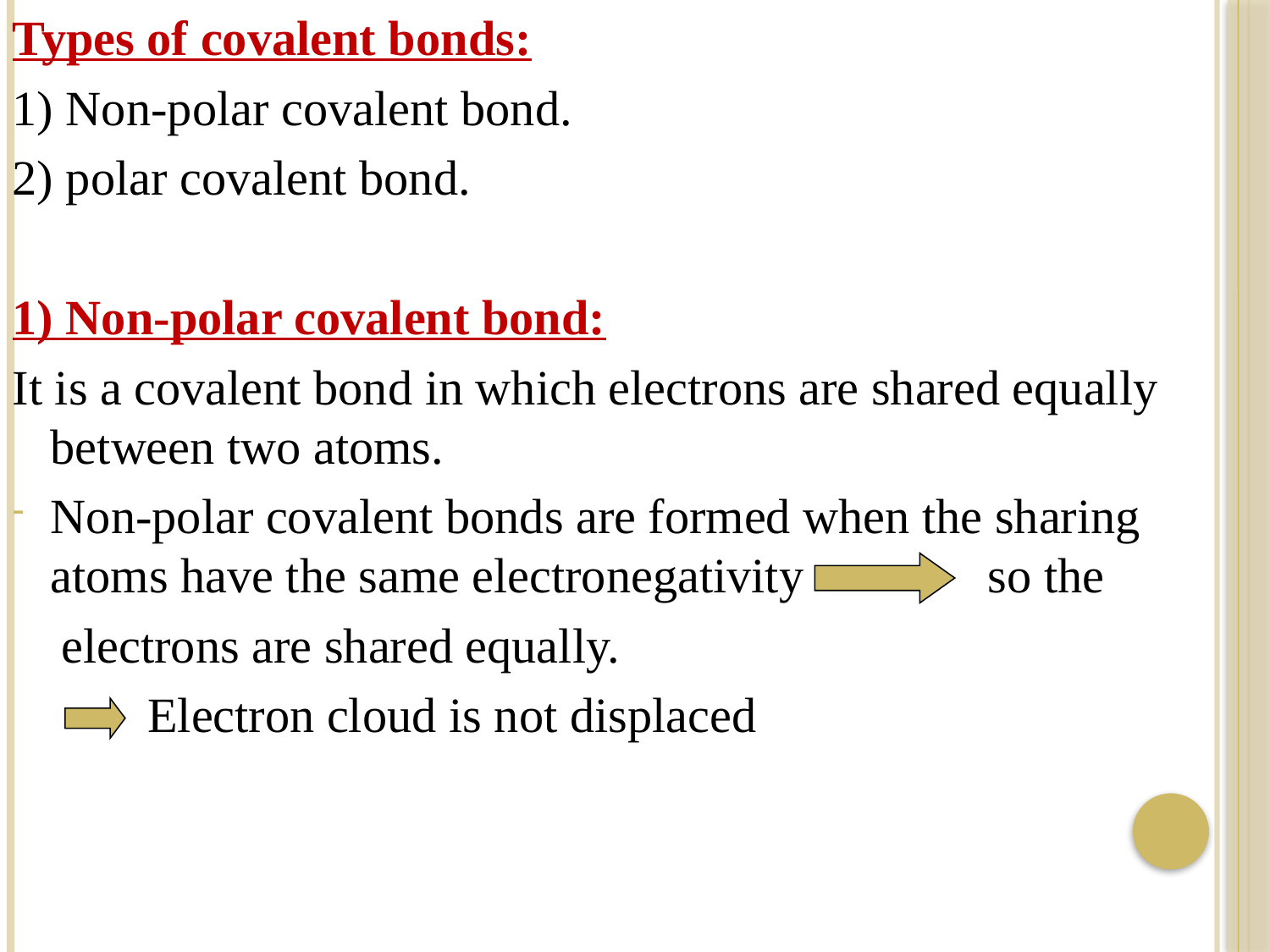

Types of covalent bonds:
1) Non-polar covalent bond.
2) polar covalent bond.

1) Non-polar covalent bond:
It is a covalent bond in which electrons are shared equally between two atoms.
Non-polar covalent bonds are formed when the sharing atoms have the same electronegativity               so the
    electrons are shared equally.
           Electron cloud is not displaced